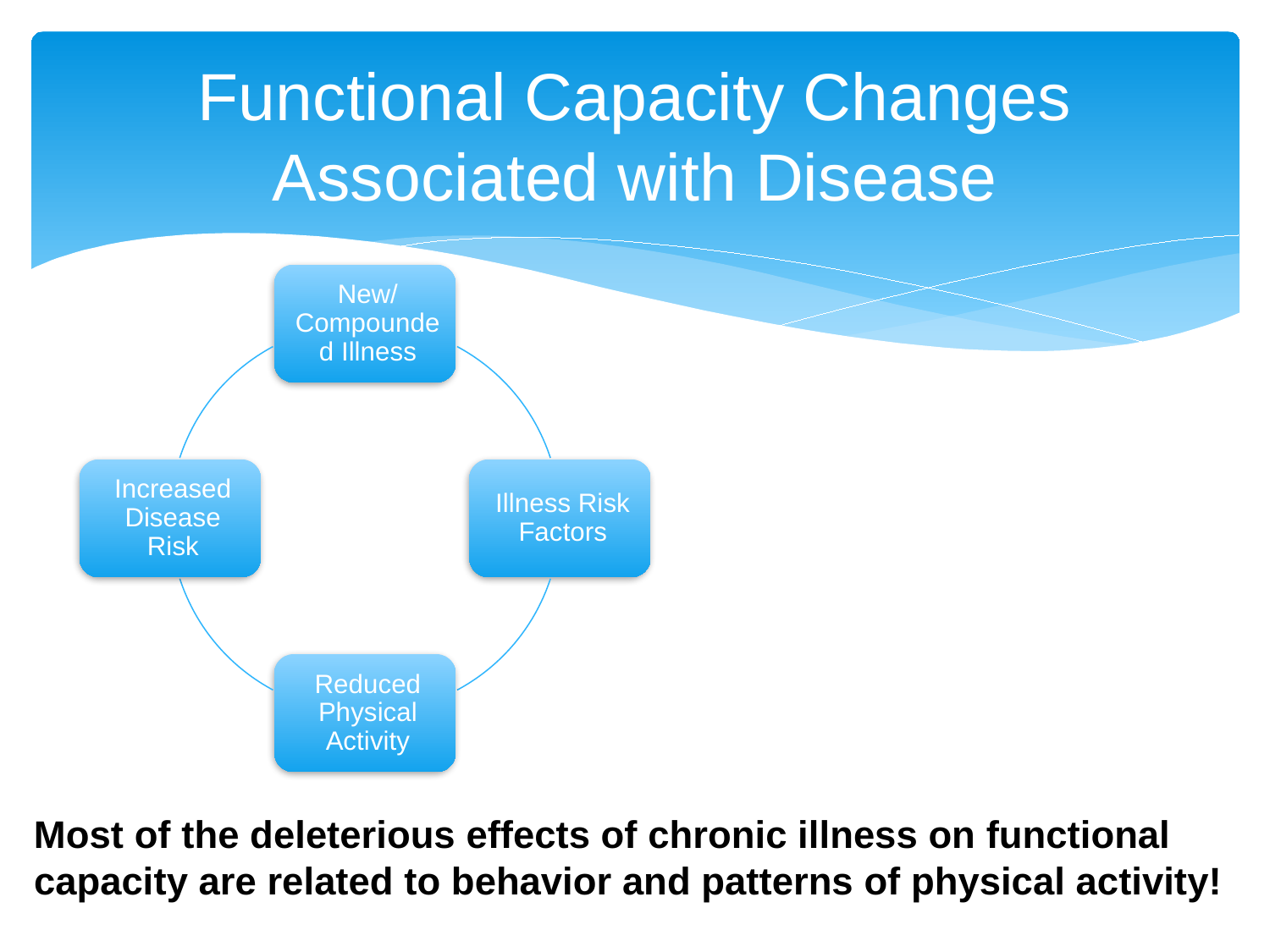

# Functional Capacity Changes Associated with Disease
New/Compounded Illness
Illness Risk Factors
Reduced Physical Activity
Increased Disease Risk

Most of the deleterious effects of chronic illness on functional capacity are related to behavior and patterns of physical activity!